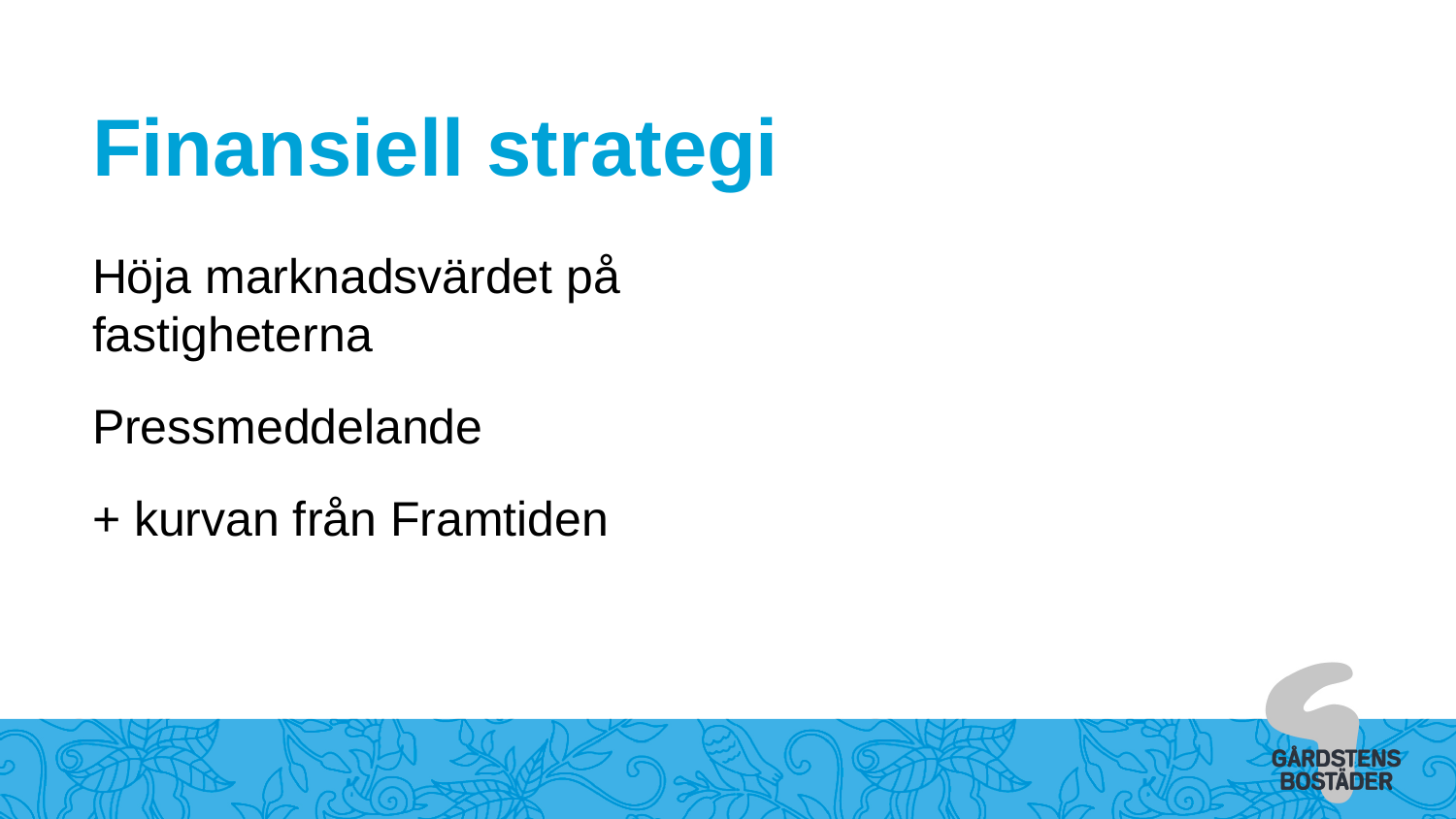

Finansiell strategi
Höja marknadsvärdet på fastigheterna
Pressmeddelande
+ kurvan från Framtiden